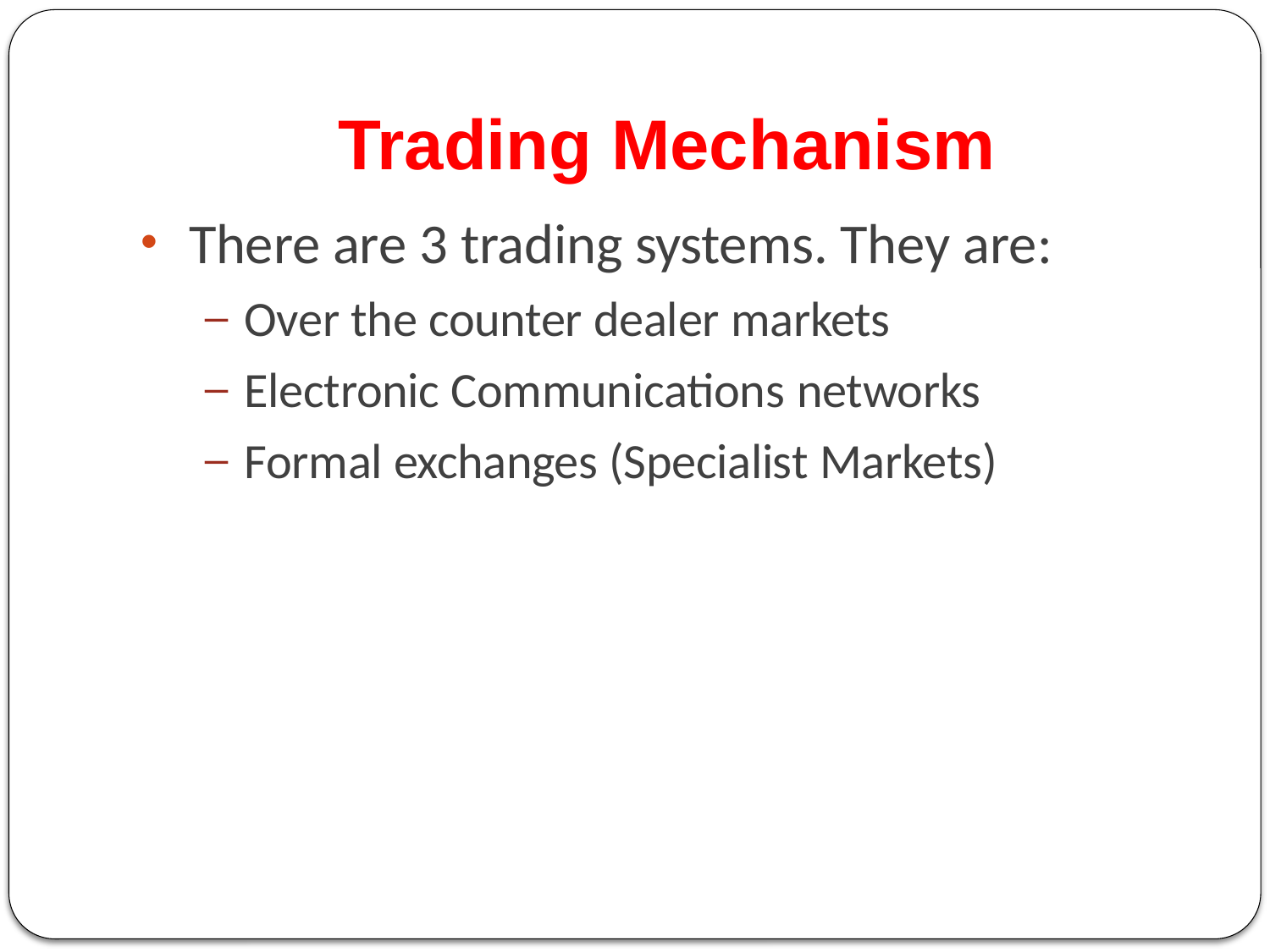

# Trading Mechanism
There are 3 trading systems. They are:
Over the counter dealer markets
Electronic Communications networks
Formal exchanges (Specialist Markets)